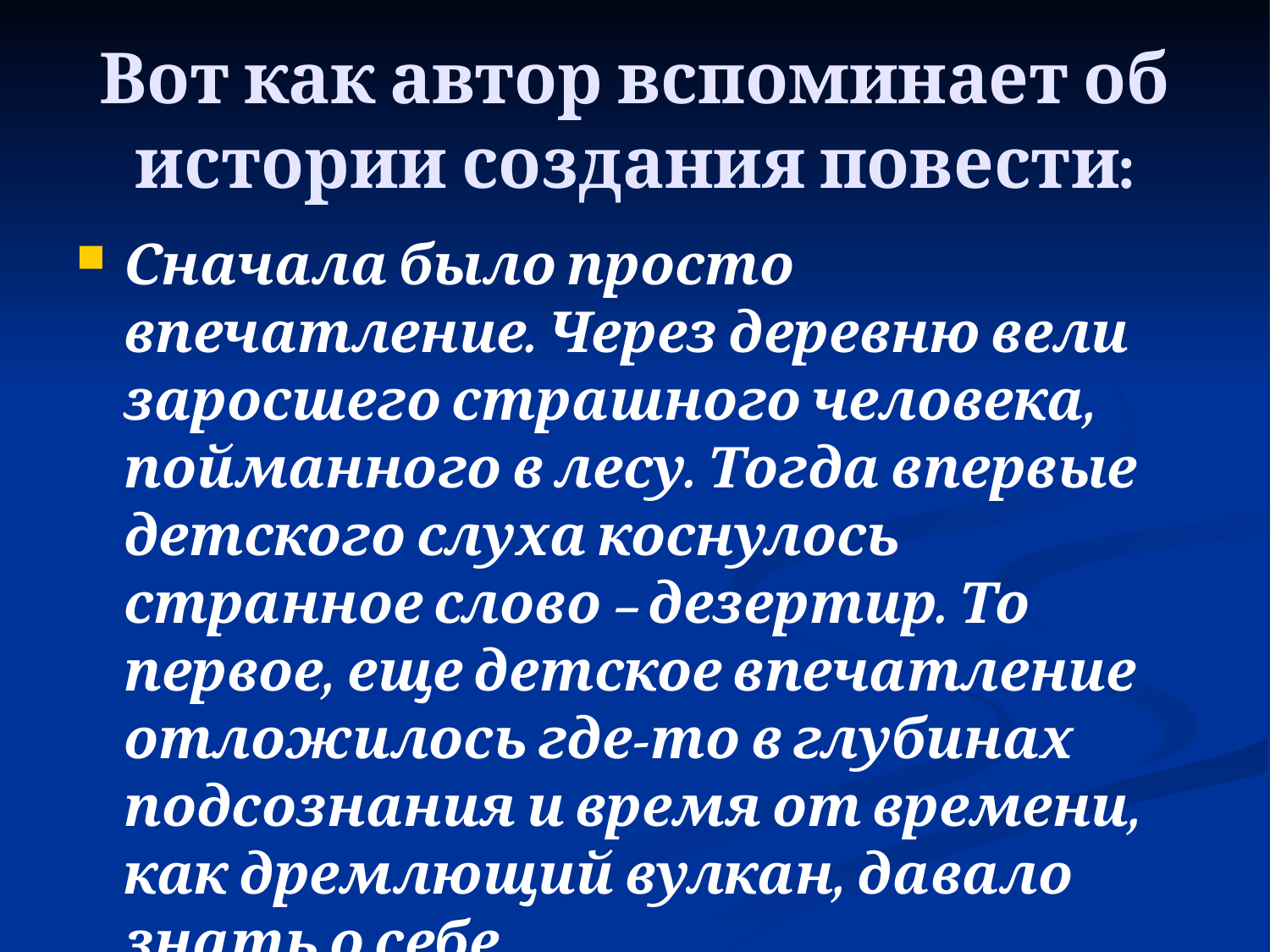

# Вот как автор вспоминает об истории создания повести:
Сначала было просто впечатление. Через деревню вели заросшего страшного человека, пойманного в лесу. Тогда впервые детского слуха коснулось странное слово – дезертир. То первое, еще детское впечатление отложилось где-то в глубинах подсознания и время от времени, как дремлющий вулкан, давало знать о себе.